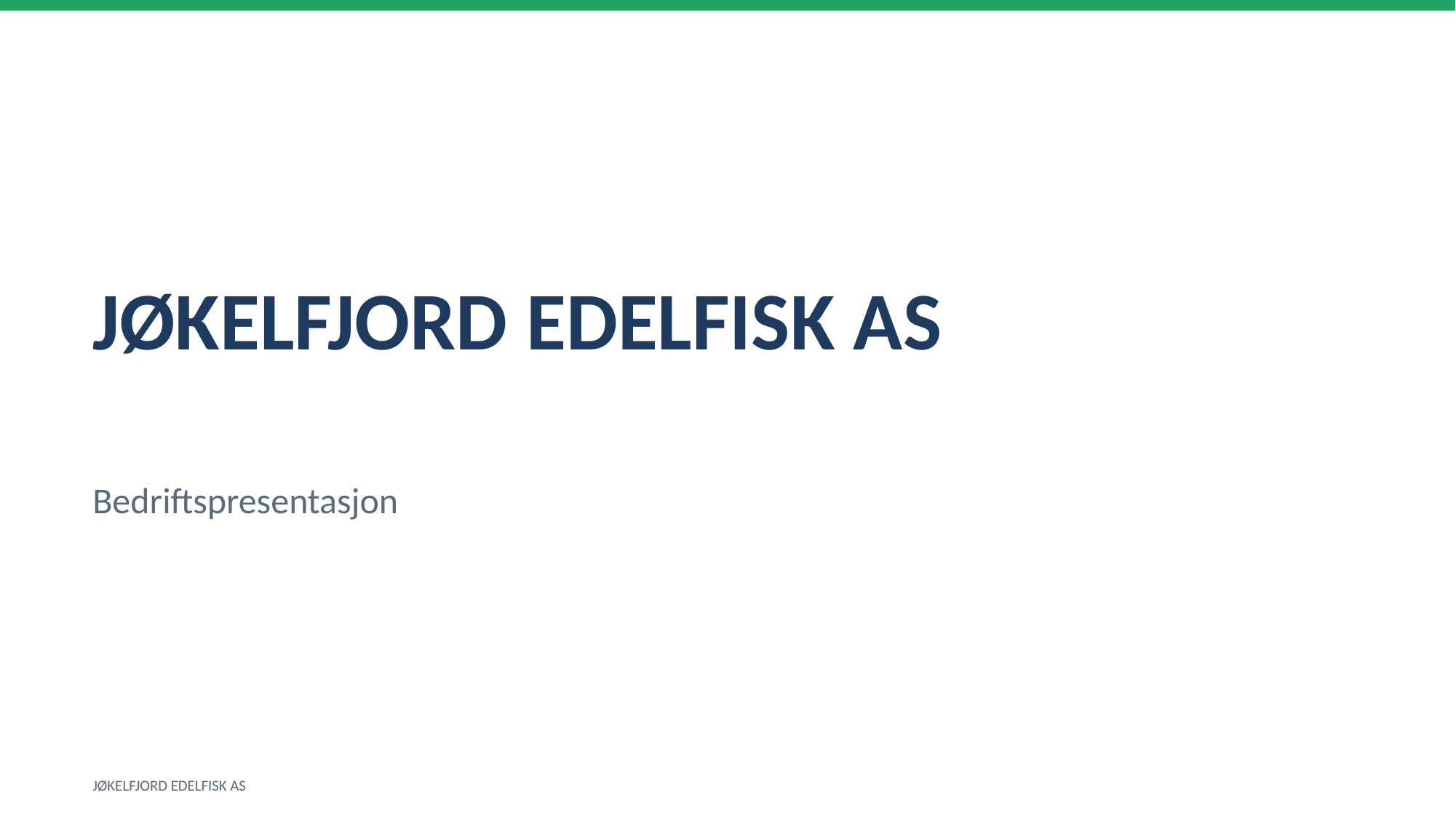

JØKELFJORD EDELFISK AS
Bedriftspresentasjon
JØKELFJORD EDELFISK AS